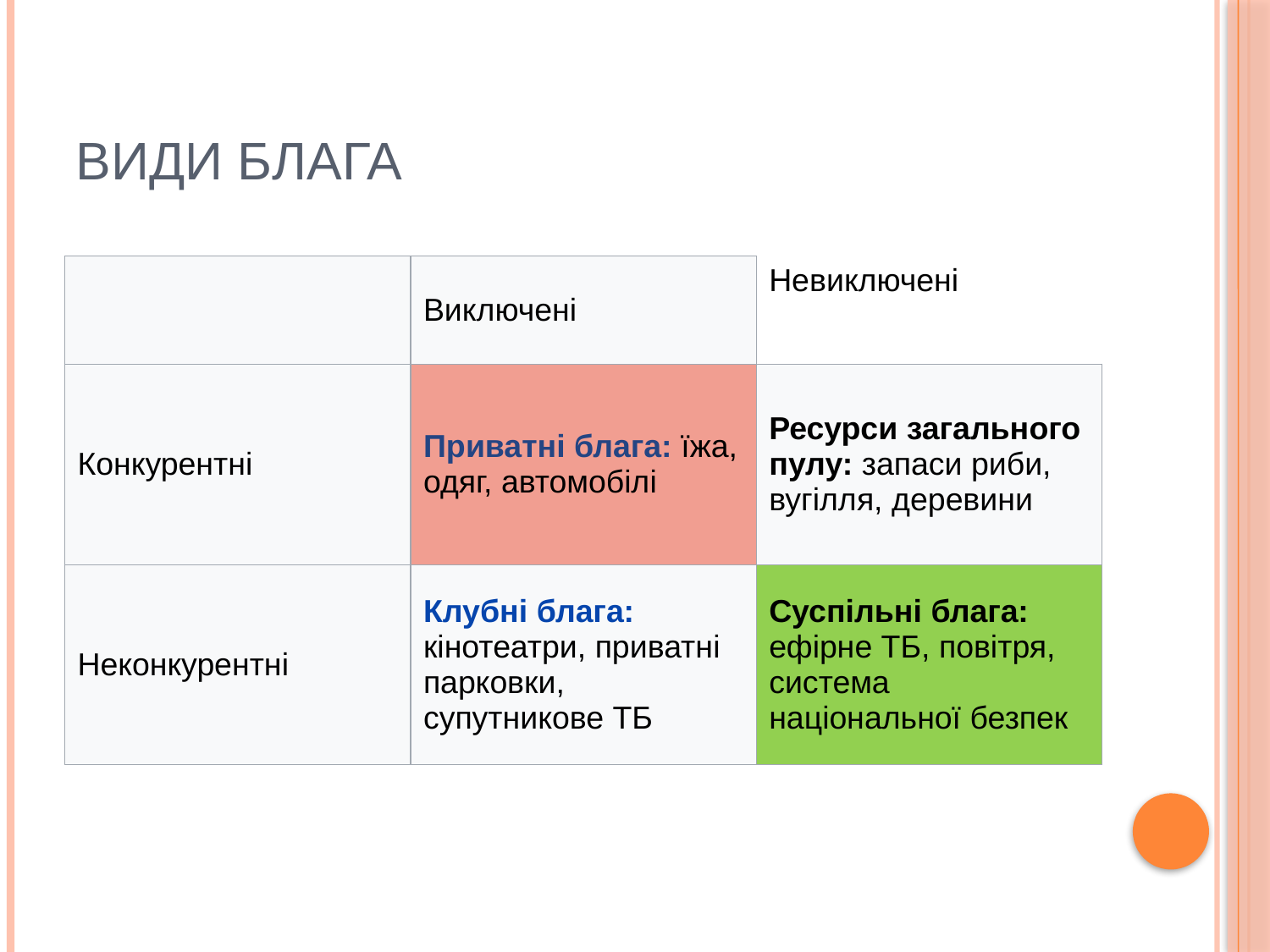

# Види блага
|  | Виключені | Невиключені |
| --- | --- | --- |
| Конкурентні | Приватні блага: їжа, одяг, автомобілі | Ресурси загального пулу: запаси риби, вугілля, деревини |
| Неконкурентні | Клубні блага: кінотеатри, приватні парковки, супутникове ТБ | Суспільні блага: ефірне ТБ, повітря, система національної безпек |